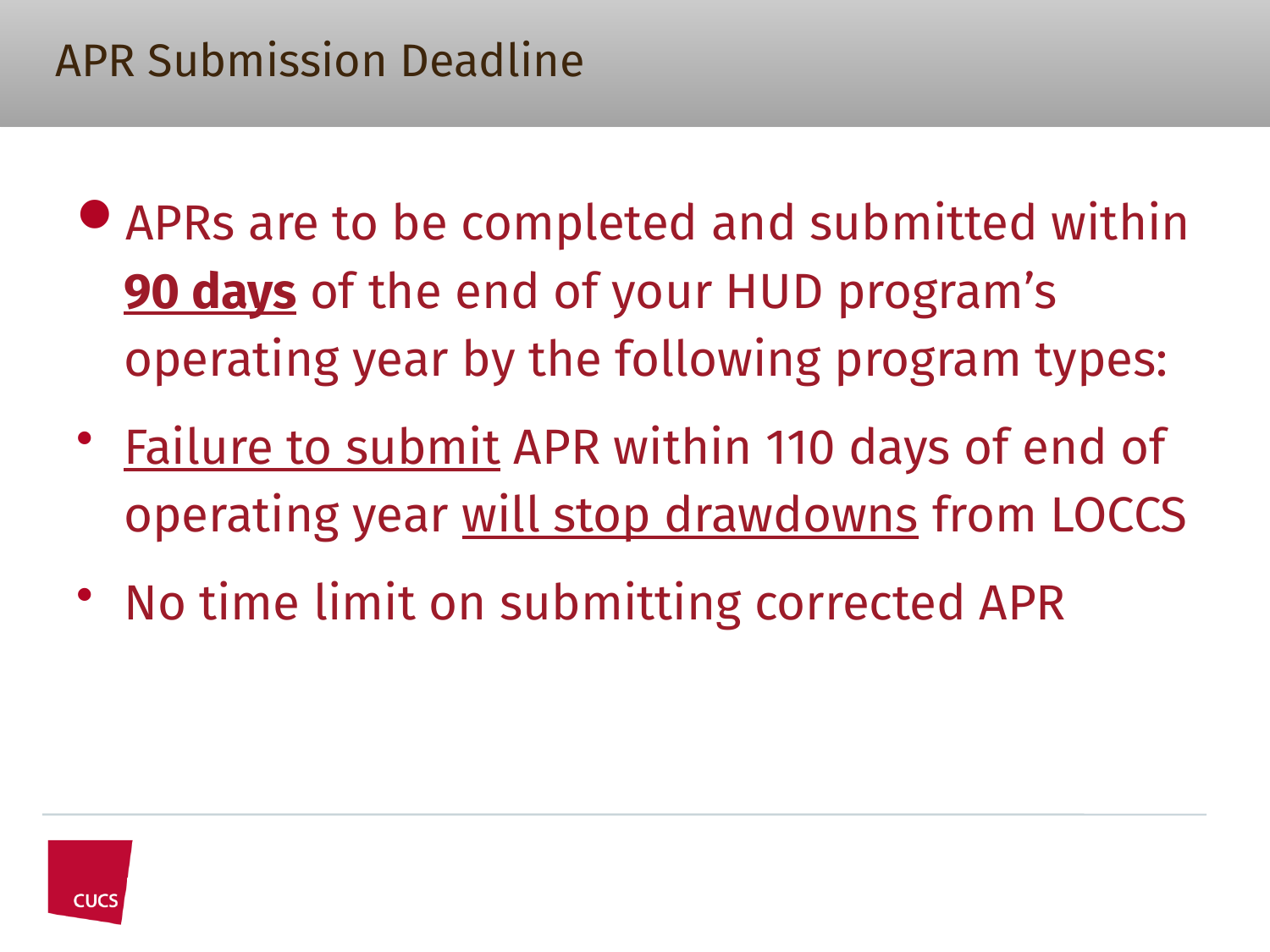

# APR Submission Deadline

APRs are to be completed and submitted within 90 days of the end of your HUD program’s operating year by the following program types:
Failure to submit APR within 110 days of end of operating year will stop drawdowns from LOCCS
No time limit on submitting corrected APR